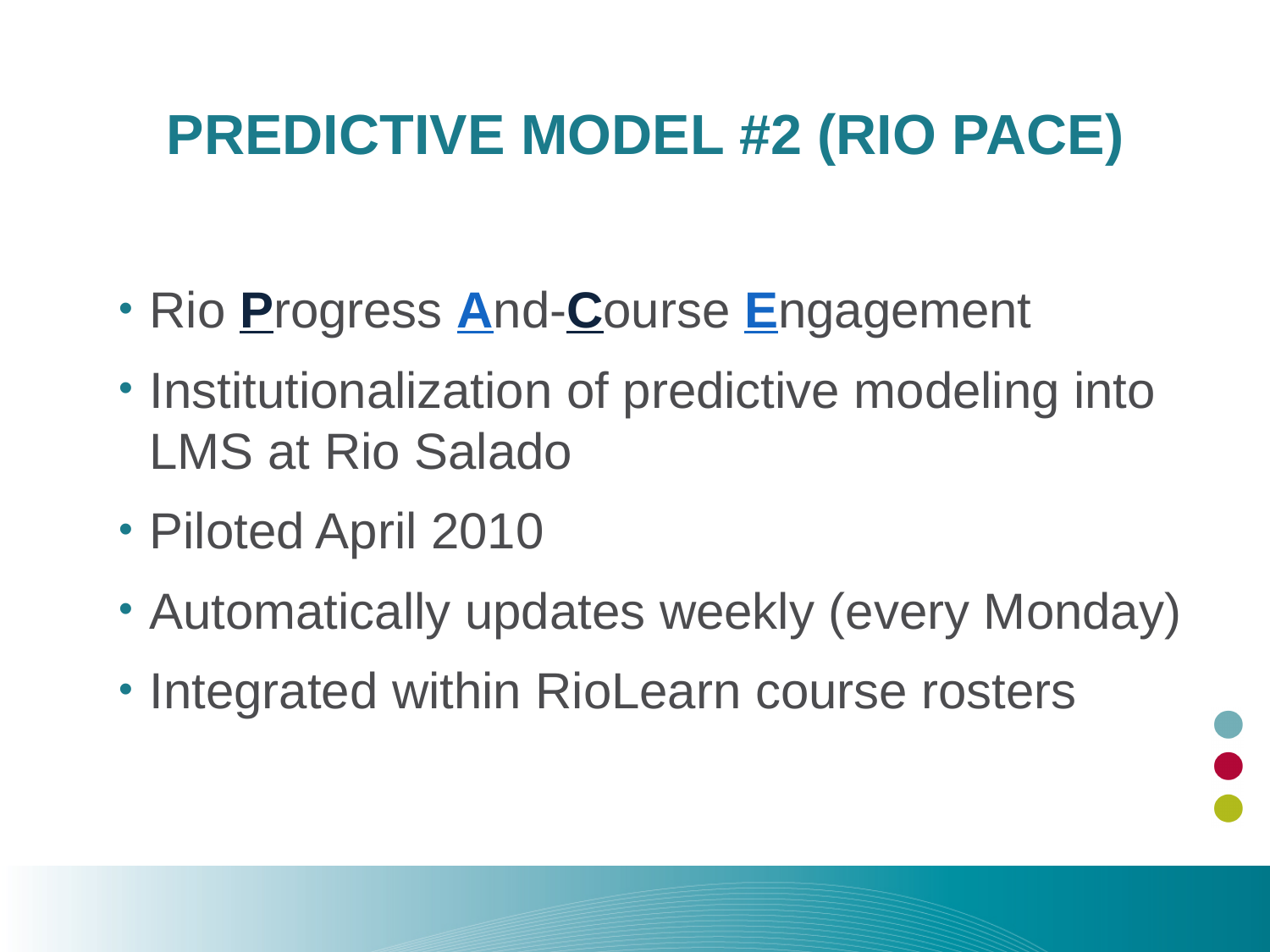

# Predictive Model #2 (Rio Pace)
Rio Progress And-Course Engagement
Institutionalization of predictive modeling into LMS at Rio Salado
Piloted April 2010
Automatically updates weekly (every Monday)
Integrated within RioLearn course rosters